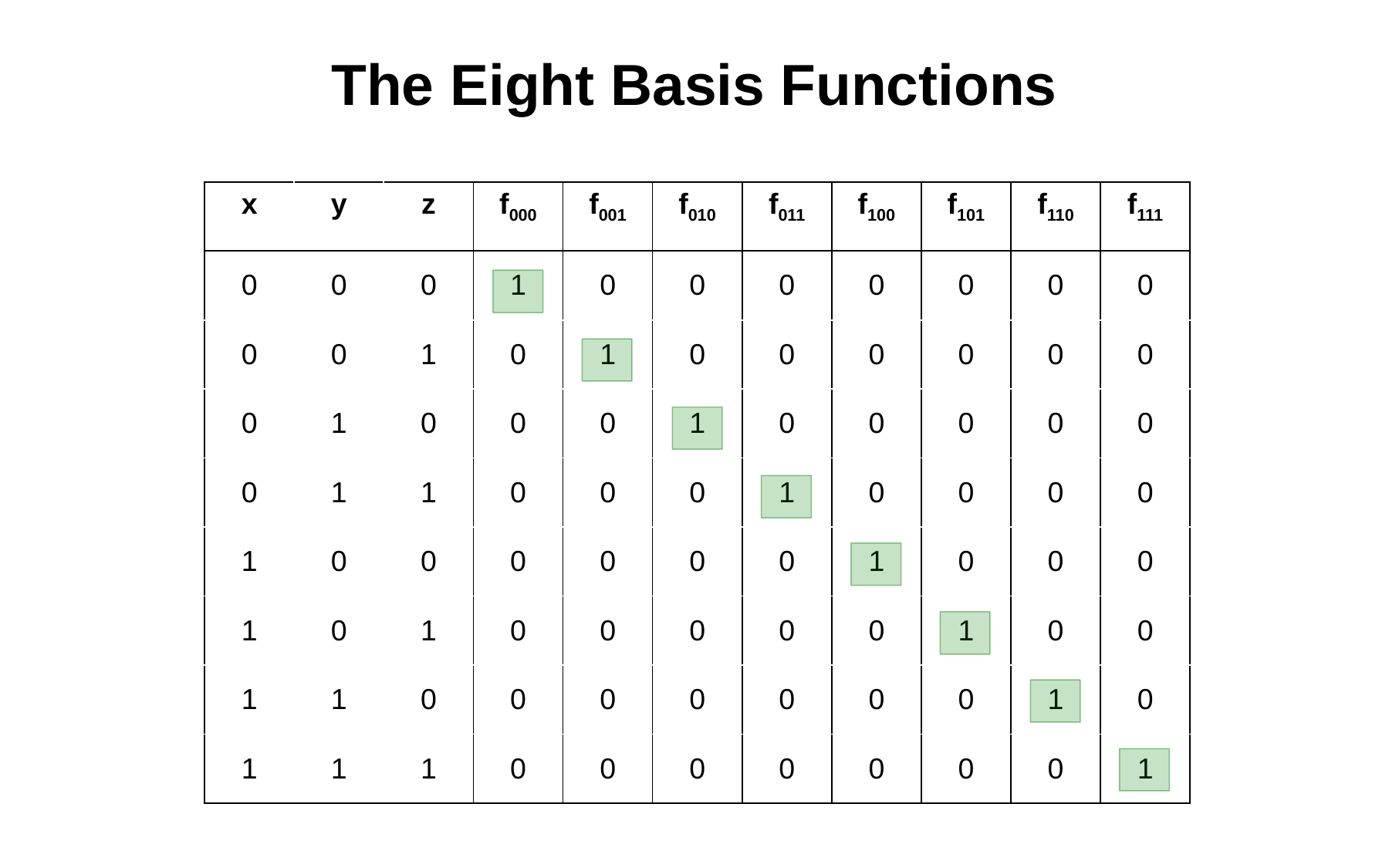

# The Eight Basis Functions
| x | y | z | f000 | f001 | f010 | f011 | f100 | f101 | f110 | f111 |
| --- | --- | --- | --- | --- | --- | --- | --- | --- | --- | --- |
| 0 | 0 | 0 | 1 | 0 | 0 | 0 | 0 | 0 | 0 | 0 |
| 0 | 0 | 1 | 0 | 1 | 0 | 0 | 0 | 0 | 0 | 0 |
| 0 | 1 | 0 | 0 | 0 | 1 | 0 | 0 | 0 | 0 | 0 |
| 0 | 1 | 1 | 0 | 0 | 0 | 1 | 0 | 0 | 0 | 0 |
| 1 | 0 | 0 | 0 | 0 | 0 | 0 | 1 | 0 | 0 | 0 |
| 1 | 0 | 1 | 0 | 0 | 0 | 0 | 0 | 1 | 0 | 0 |
| 1 | 1 | 0 | 0 | 0 | 0 | 0 | 0 | 0 | 1 | 0 |
| 1 | 1 | 1 | 0 | 0 | 0 | 0 | 0 | 0 | 0 | 1 |